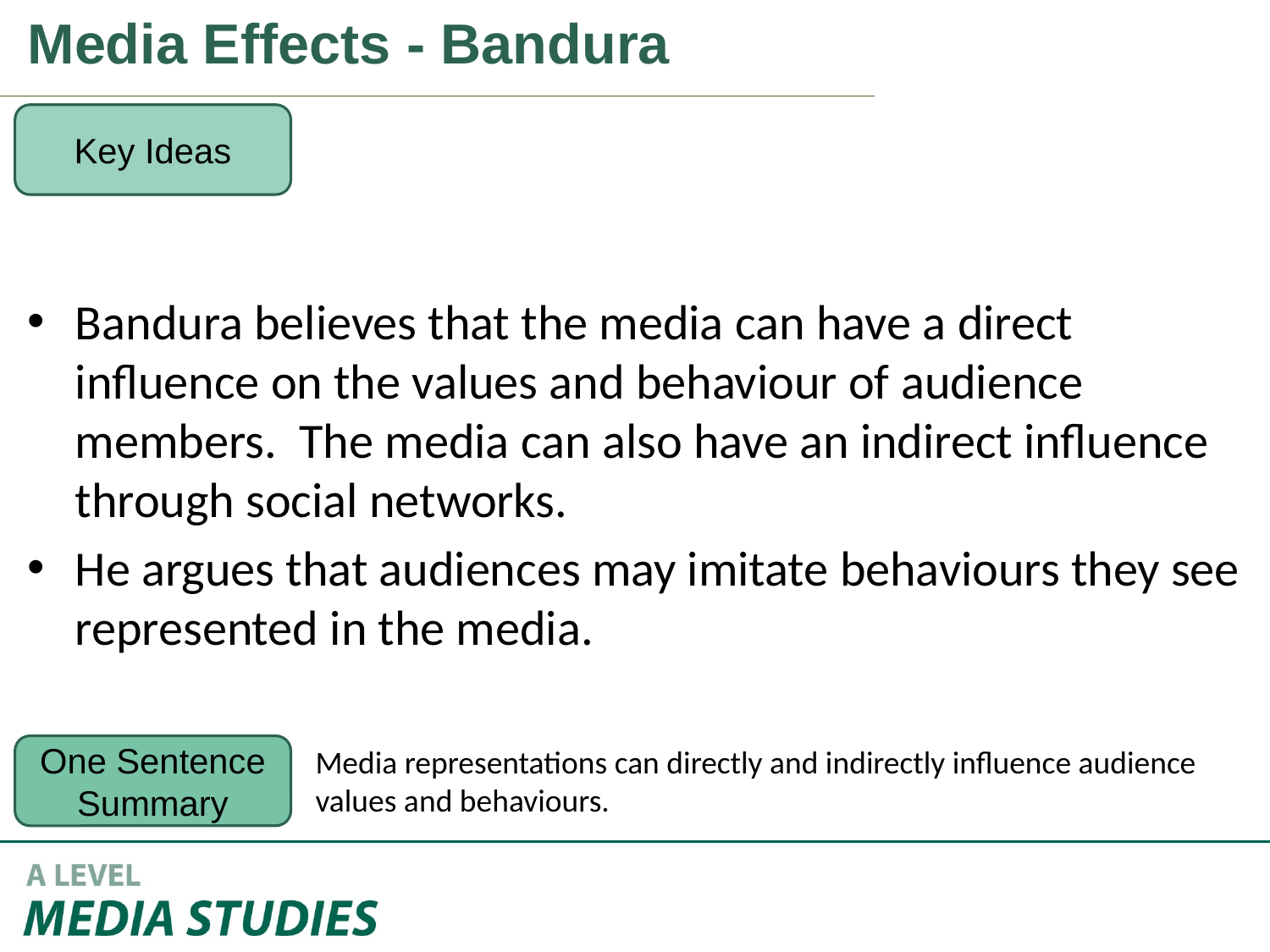

Media Effects - Bandura
Key Ideas

Bandura believes that the media can have a direct influence on the values and behaviour of audience members.  The media can also have an indirect influence through social networks.
He argues that audiences may imitate behaviours they see represented in the media.

One Sentence Summary
Media representations can directly and indirectly influence audience values and behaviours.